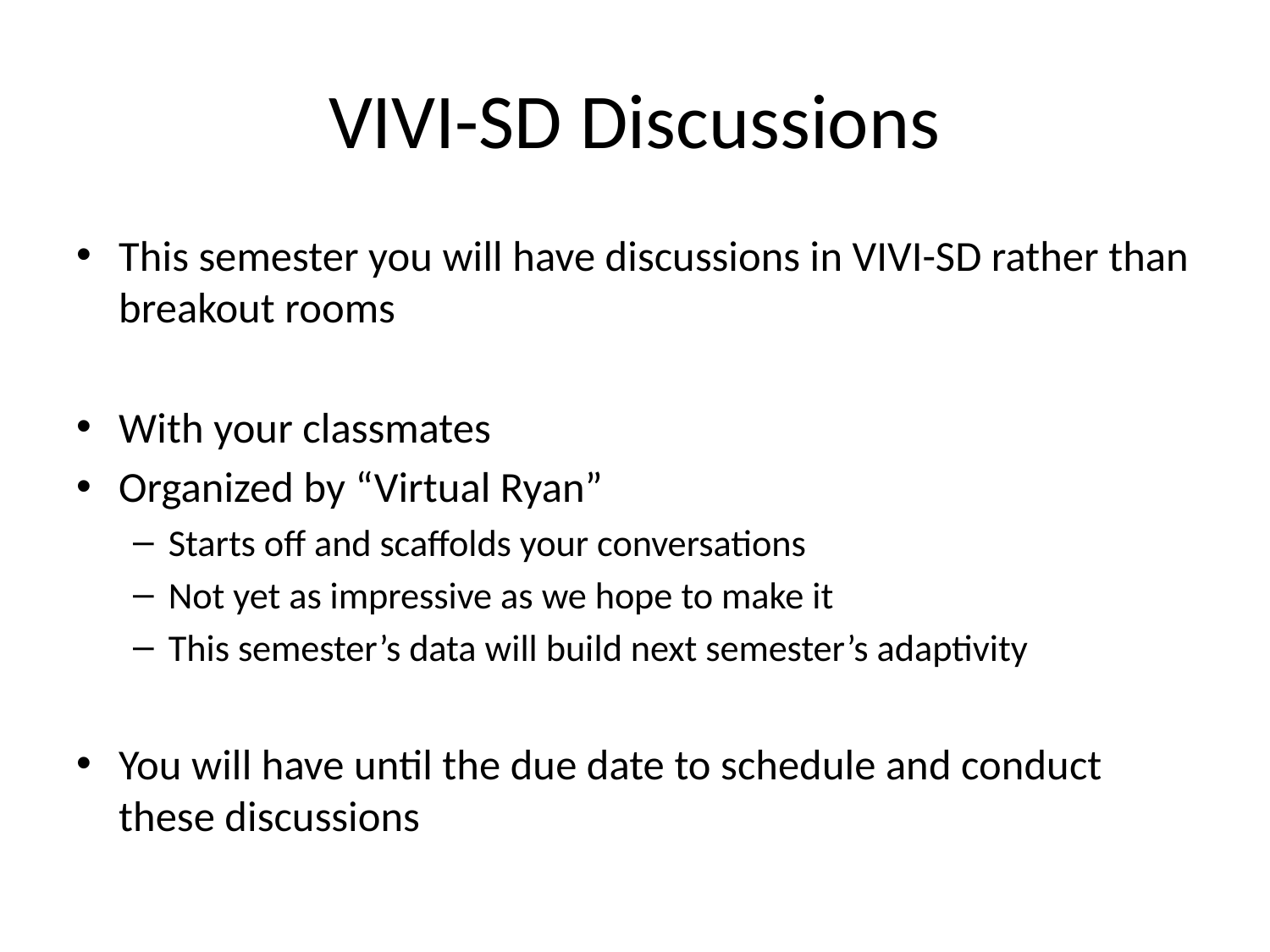

# VIVI-SD Discussions
This semester you will have discussions in VIVI-SD rather than breakout rooms

With your classmates
Organized by “Virtual Ryan”
Starts off and scaffolds your conversations
Not yet as impressive as we hope to make it
This semester’s data will build next semester’s adaptivity

You will have until the due date to schedule and conduct these discussions